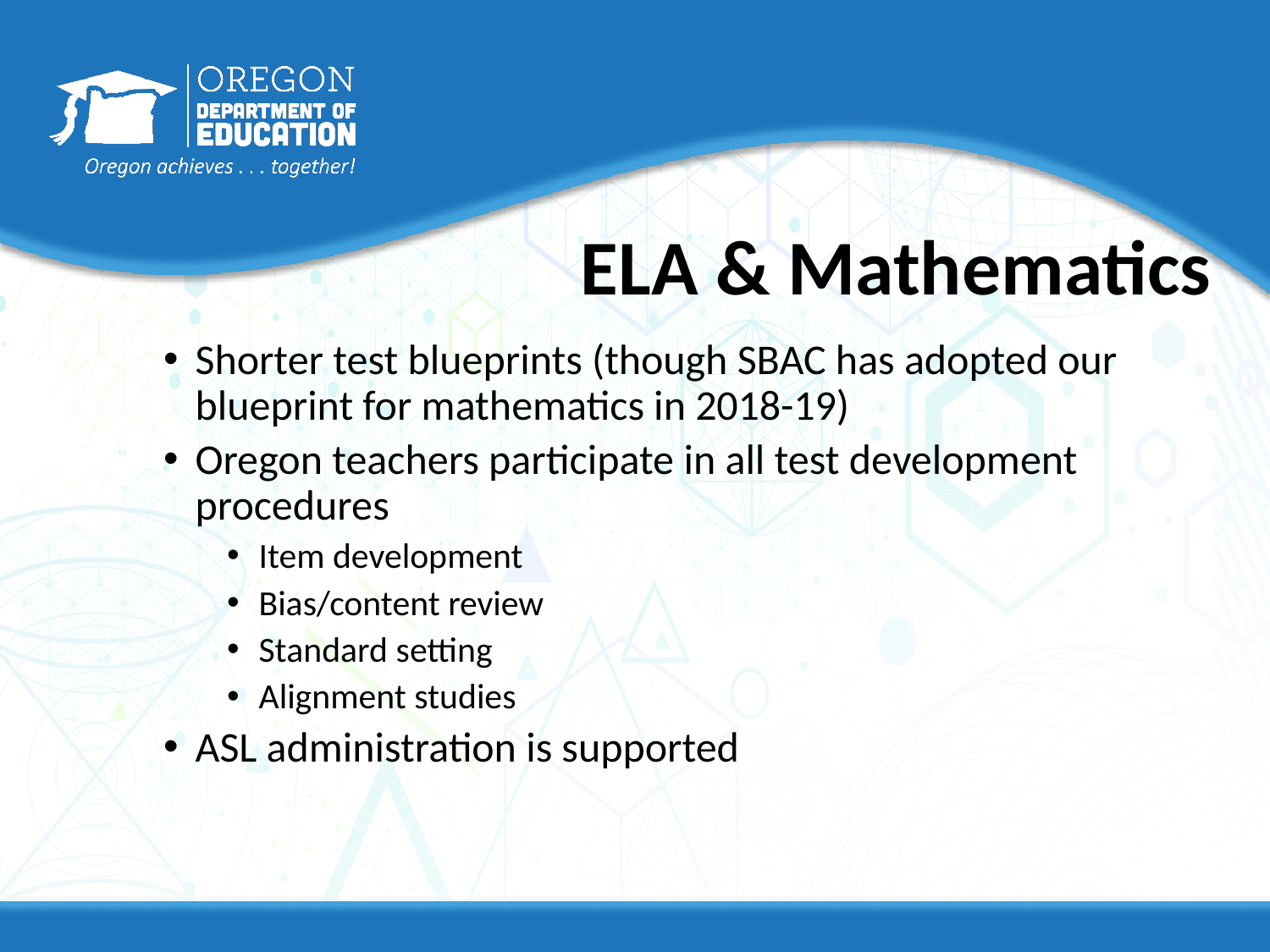

7
# ELA & Mathematics
Shorter test blueprints (though SBAC has adopted our blueprint for mathematics in 2018-19)
Oregon teachers participate in all test development procedures
Item development
Bias/content review
Standard setting
Alignment studies
ASL administration is supported